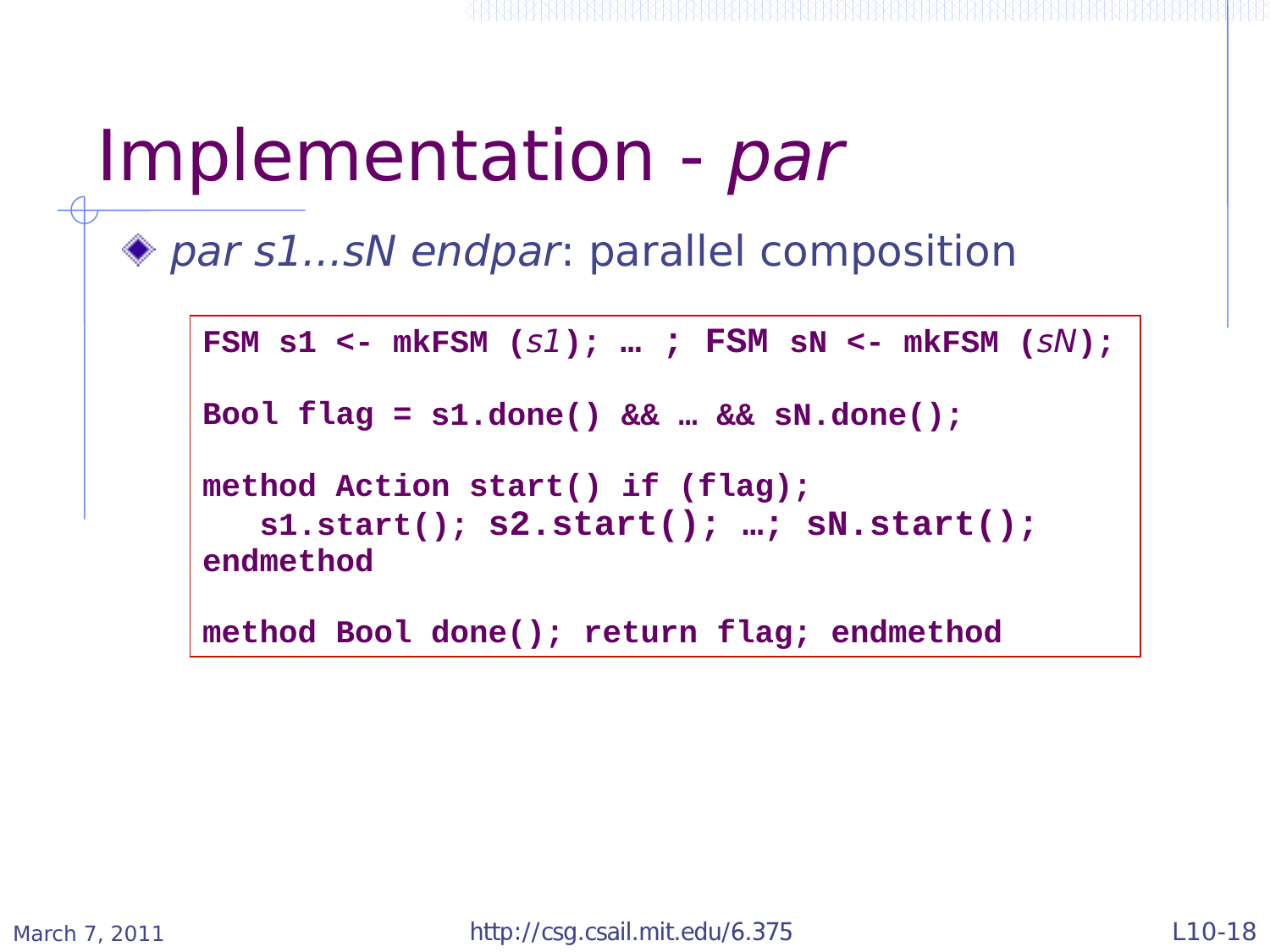

# Implementation - par
par s1...sN endpar: parallel composition

FSM s1 <- mkFSM (s1); … ; FSM sN <- mkFSM (sN);

Bool flag =

method Action start() if (flag);
   s1.start(); s2.start(); …; sN.start();
endmethod

method Bool done(); return flag; endmethod
s1.done() && … && sN.done();
http://csg.csail.mit.edu/6.375
L10-18
March 7, 2011